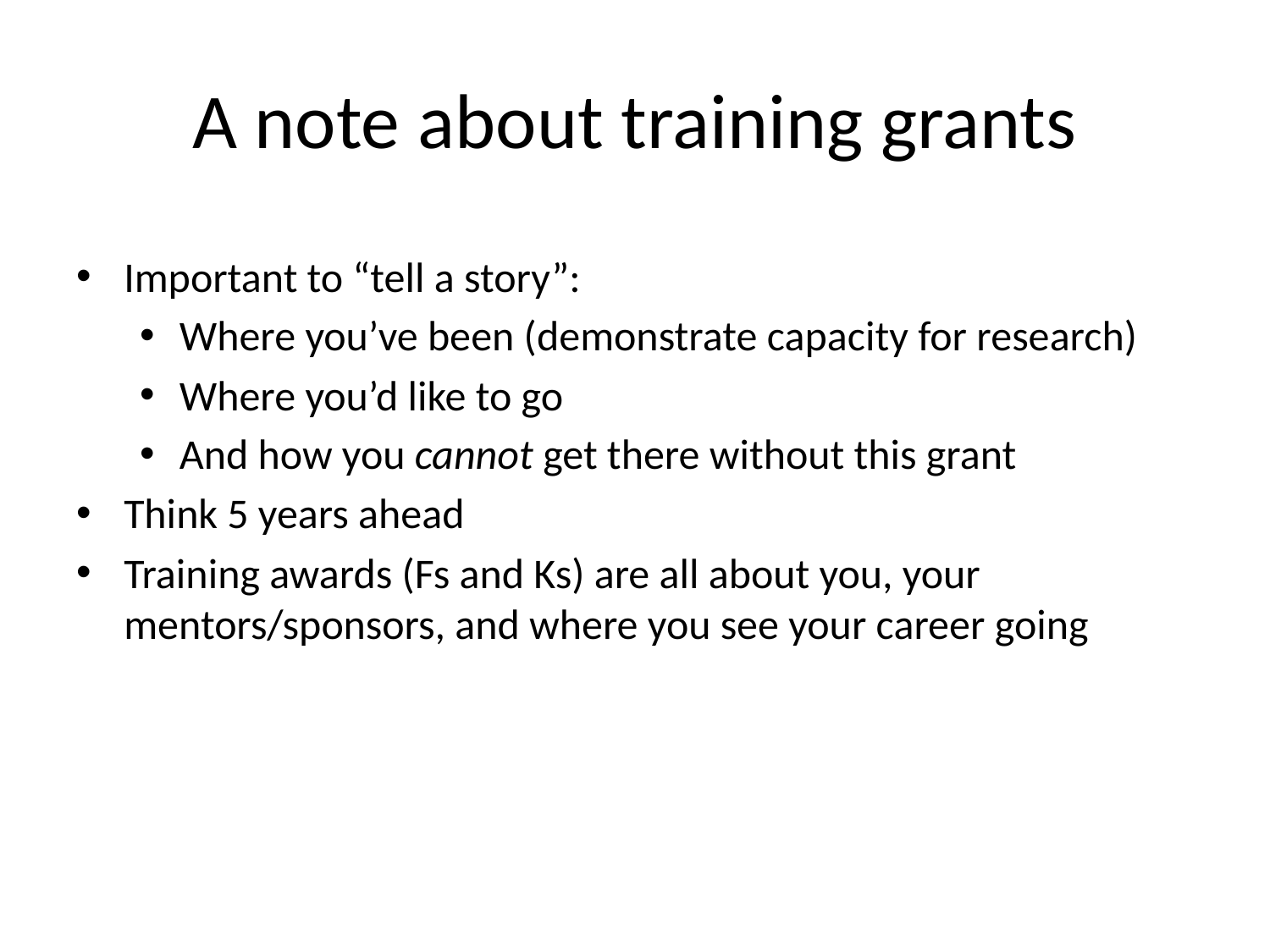

# A note about training grants
Important to “tell a story”:
Where you’ve been (demonstrate capacity for research)
Where you’d like to go
And how you cannot get there without this grant
Think 5 years ahead
Training awards (Fs and Ks) are all about you, your mentors/sponsors, and where you see your career going